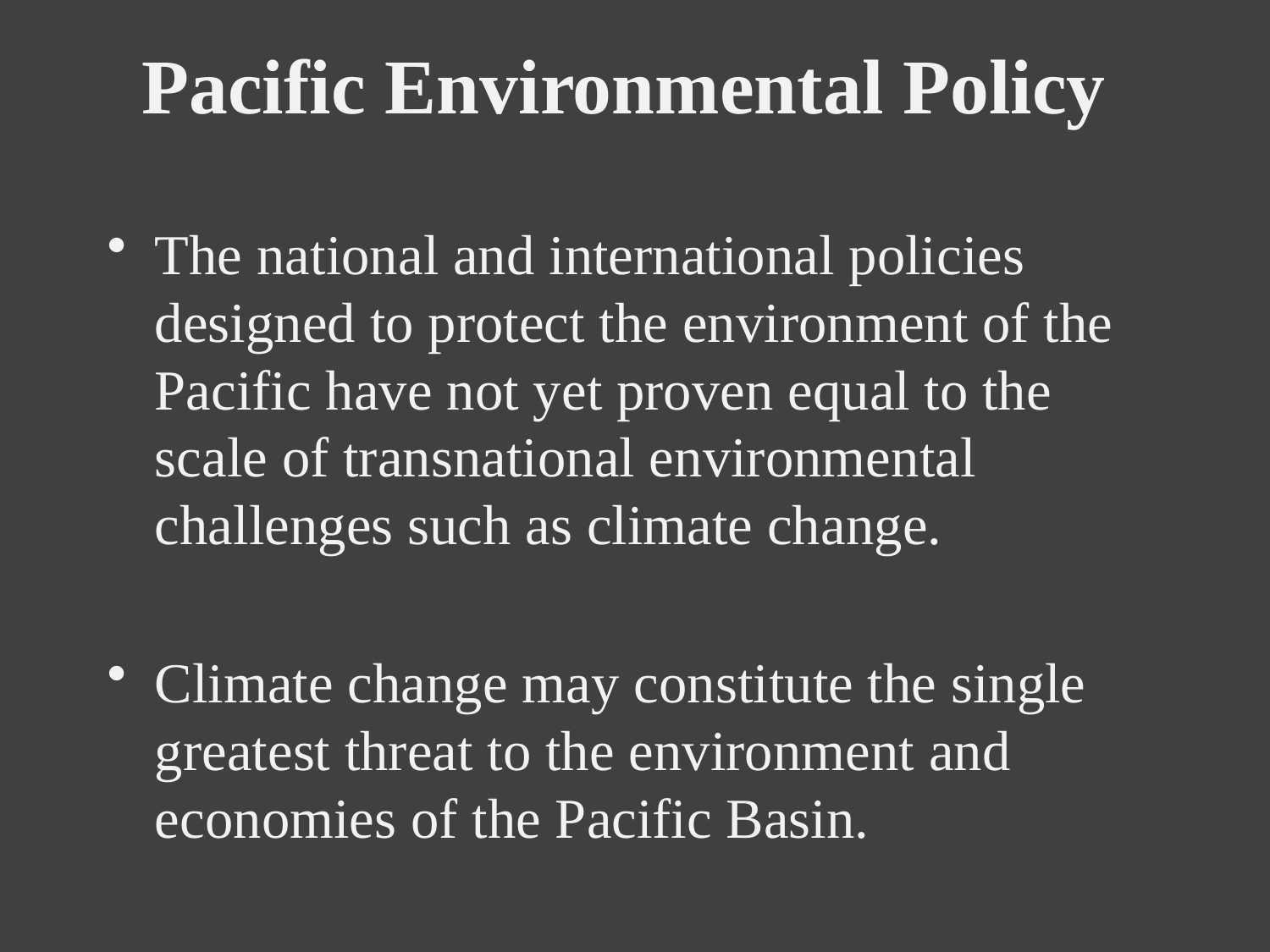

# Pacific Environmental Policy
The national and international policies designed to protect the environment of the Pacific have not yet proven equal to the scale of transnational environmental challenges such as climate change.

Climate change may constitute the single greatest threat to the environment and economies of the Pacific Basin.